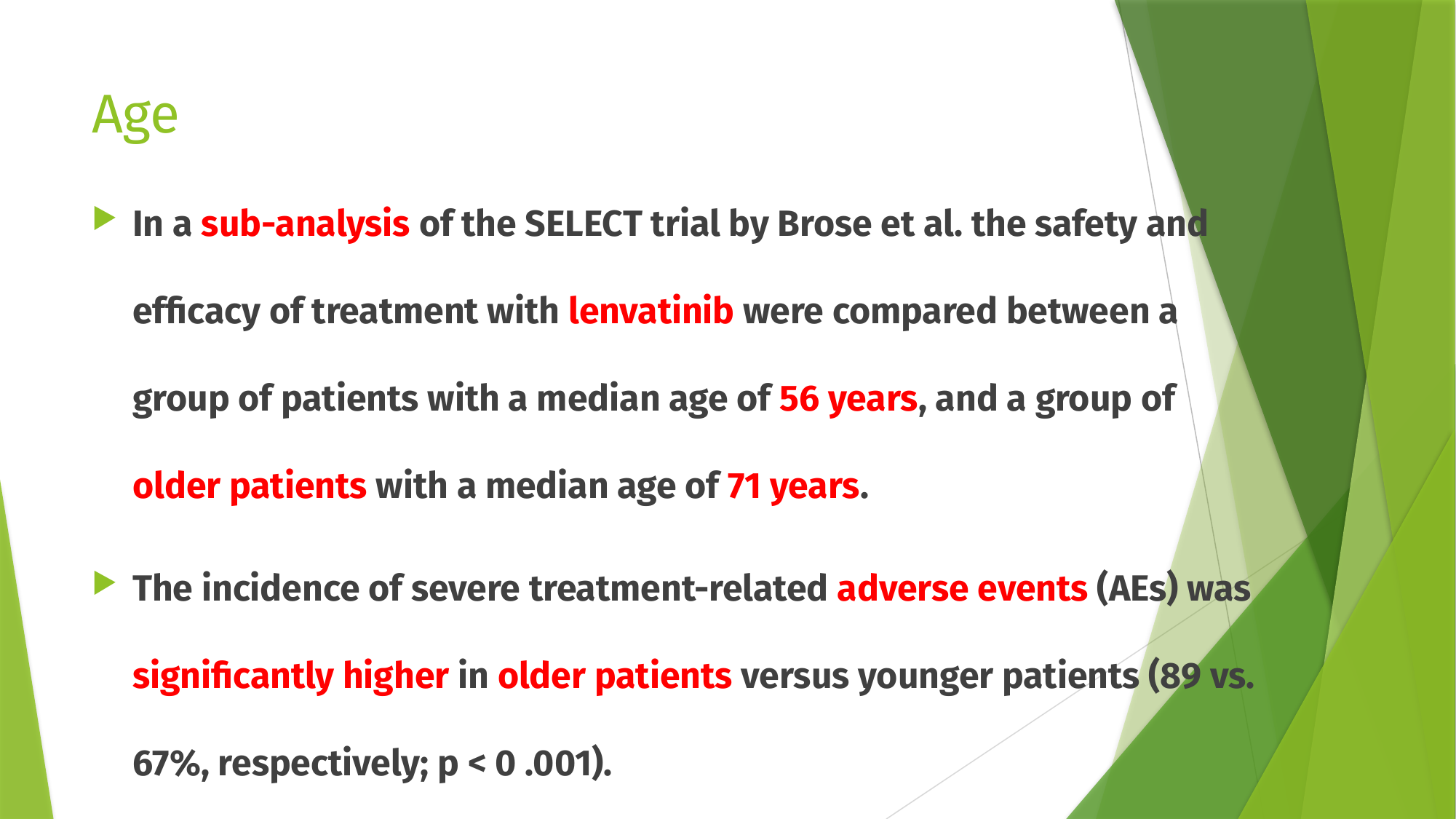

# Age
In a sub-analysis of the SELECT trial by Brose et al. the safety and efficacy of treatment with lenvatinib were compared between a group of patients with a median age of 56 years, and a group of older patients with a median age of 71 years.
The incidence of severe treatment-related adverse events (AEs) was significantly higher in older patients versus younger patients (89 vs. 67%, respectively; p < 0 .001).